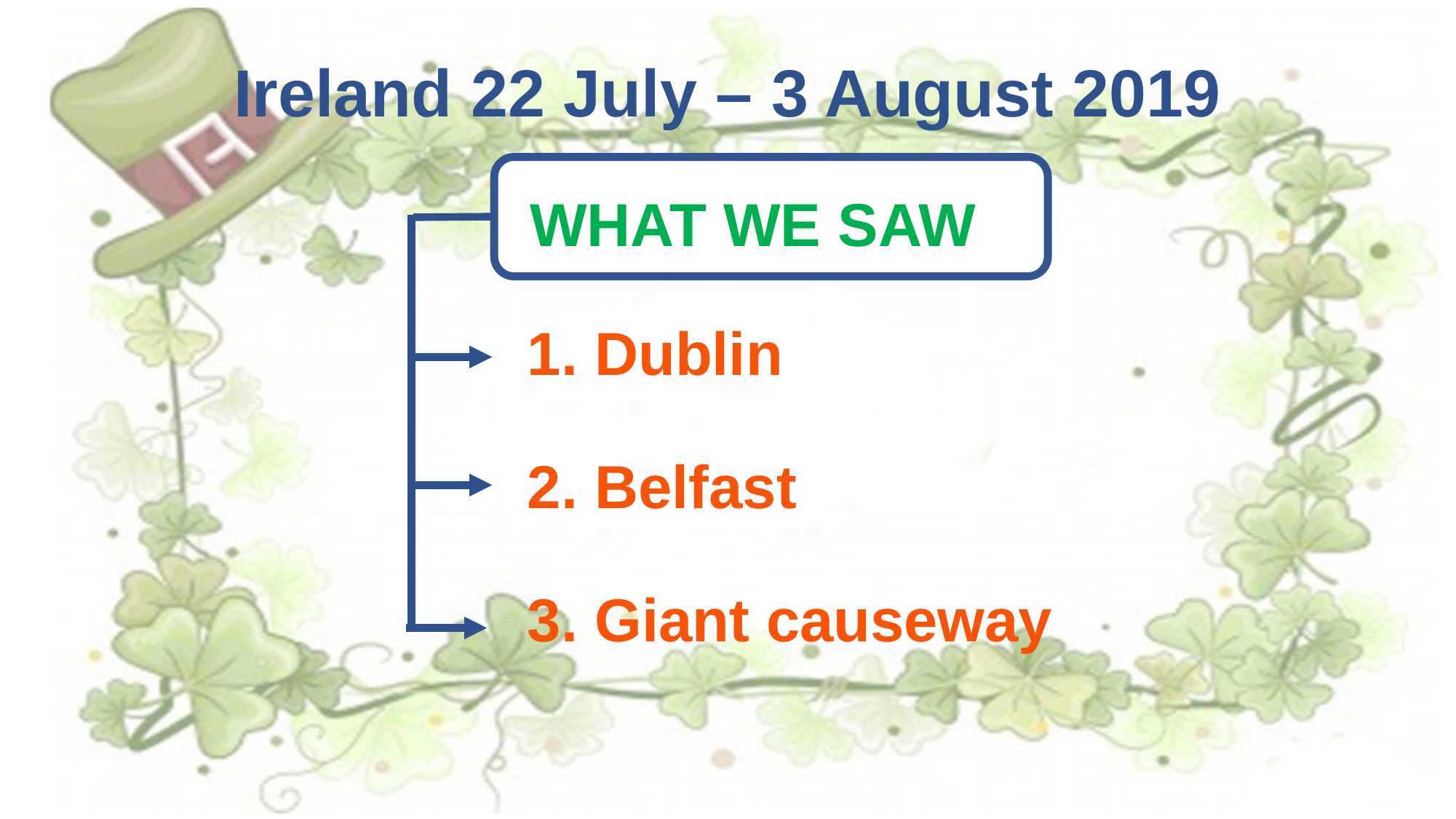

# Ireland 22 July – 3 August 2019

    WHAT WE SAW
 Dublin
2. Belfast
3. Giant causeway